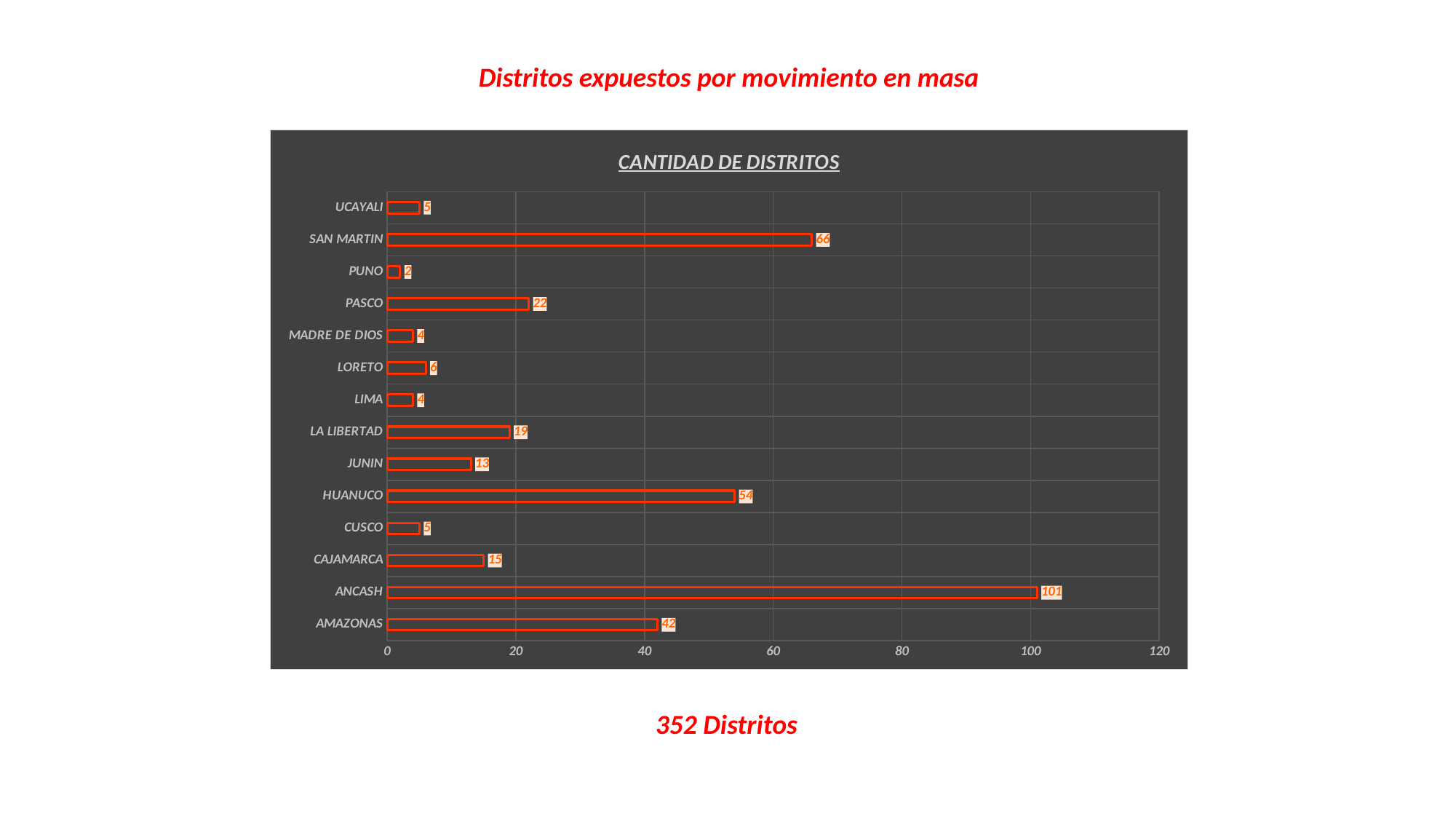

Distritos expuestos por movimiento en masa

### Chart: CANTIDAD DE DISTRITOS

| Category | CANTIDAD DE DISTRITOS |
|---|---|
| AMAZONAS | 42.0 |
| ANCASH | 101.0 |
| CAJAMARCA | 15.0 |
| CUSCO | 5.0 |
| HUANUCO | 54.0 |
| JUNIN | 13.0 |
| LA LIBERTAD | 19.0 |
| LIMA | 4.0 |
| LORETO | 6.0 |
| MADRE DE DIOS | 4.0 |
| PASCO | 22.0 |
| PUNO | 2.0 |
| SAN MARTIN | 66.0 |
| UCAYALI | 5.0 |
352 Distritos